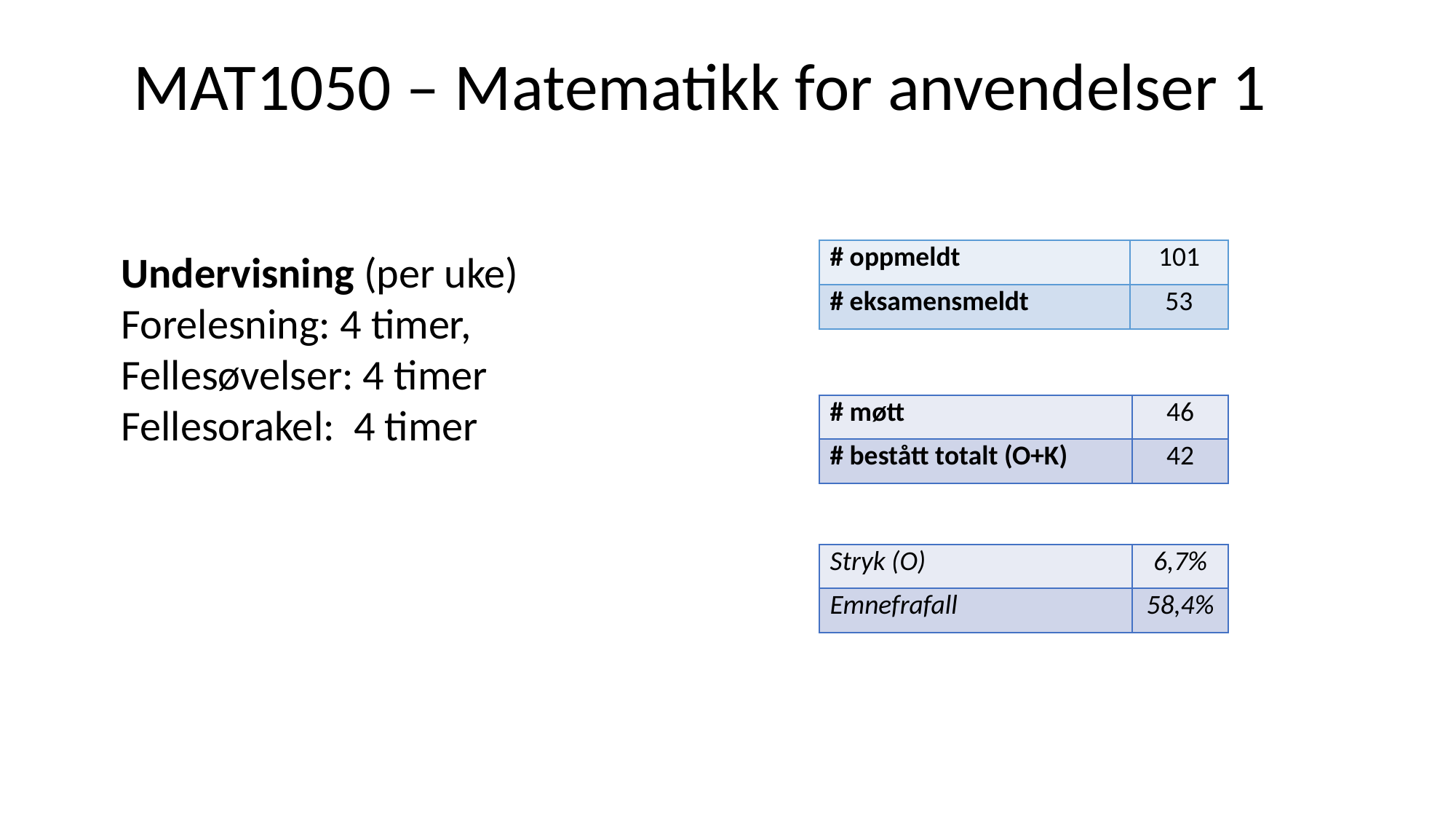

MAT1050 – Matematikk for anvendelser 1
Undervisning (per uke)
Forelesning: 4 timer,
Fellesøvelser: 4 timer
Fellesorakel:  4 timer
| # oppmeldt | 101 |
| --- | --- |
| # eksamensmeldt | 53 |
| # møtt | 46 |
| --- | --- |
| # bestått totalt (O+K) | 42 |
| Stryk (O) | 6,7% |
| --- | --- |
| Emnefrafall | 58,4% |